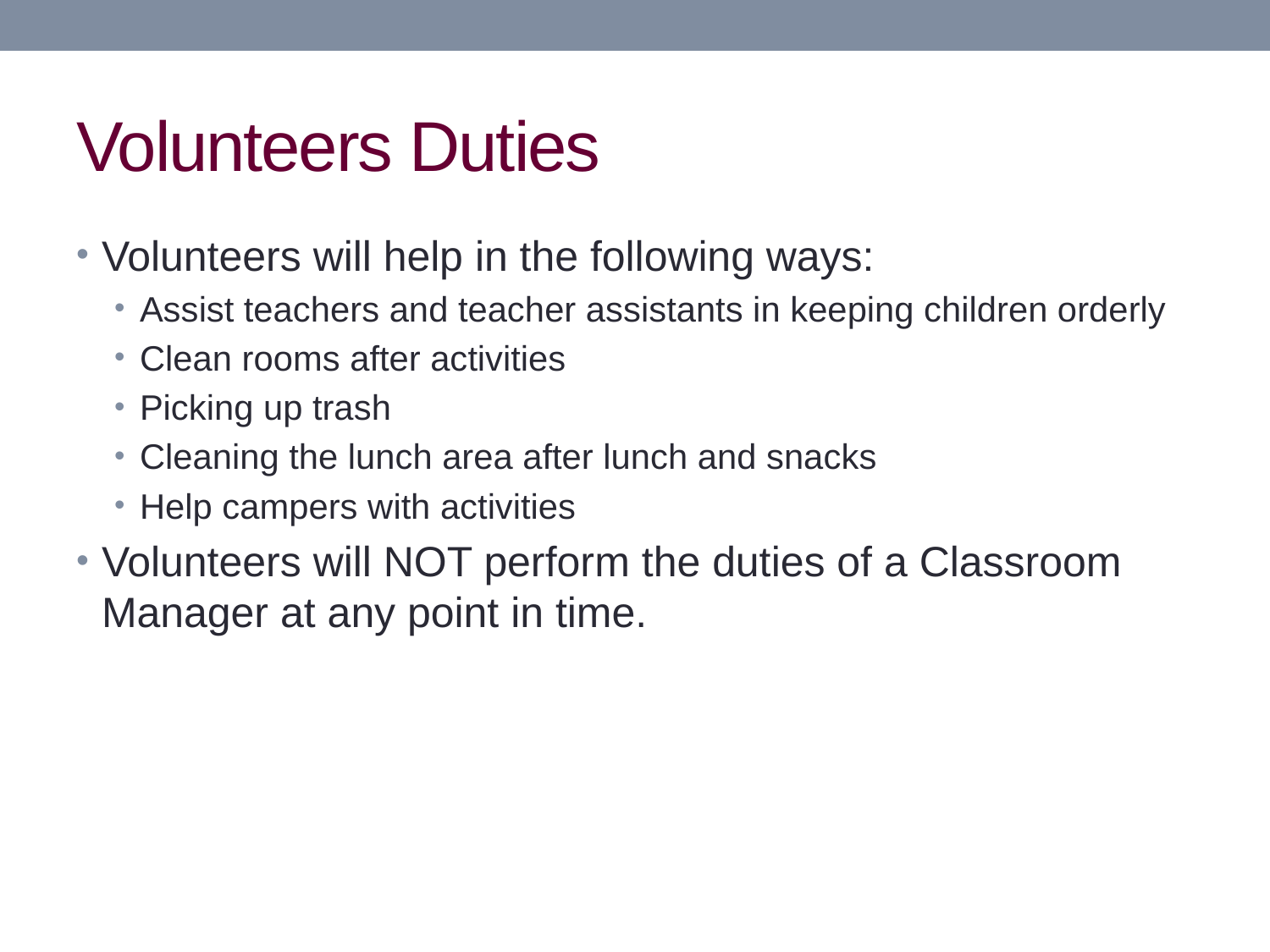

# Volunteers Duties
Volunteers will help in the following ways:
Assist teachers and teacher assistants in keeping children orderly
Clean rooms after activities
Picking up trash
Cleaning the lunch area after lunch and snacks
Help campers with activities
Volunteers will NOT perform the duties of a Classroom Manager at any point in time.